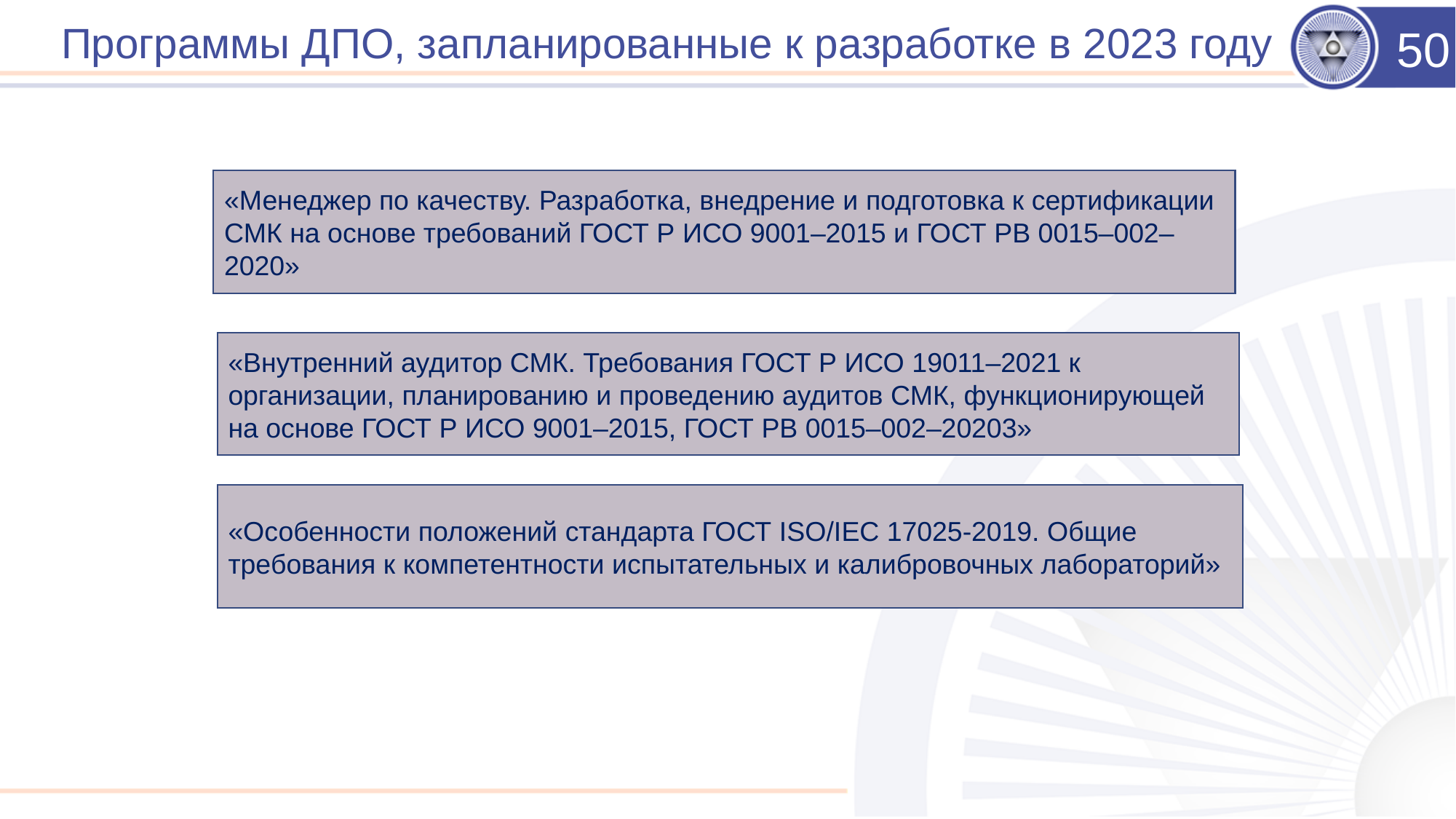

# Программы ДПО, запланированные к разработке в 2023 году
50
«Менеджер по качеству. Разработка, внедрение и подготовка к сертификации СМК на основе требований ГОСТ Р ИСО 9001–2015 и ГОСТ РВ 0015–002–2020»
«Внутренний аудитор СМК. Требования ГОСТ Р ИСО 19011–2021 к организации, планированию и проведению аудитов СМК, функционирующей на основе ГОСТ Р ИСО 9001–2015, ГОСТ РВ 0015–002–20203»
«Особенности положений стандарта ГОСТ ISO/IEC 17025-2019. Общие требования к компетентности испытательных и калибровочных лабораторий»